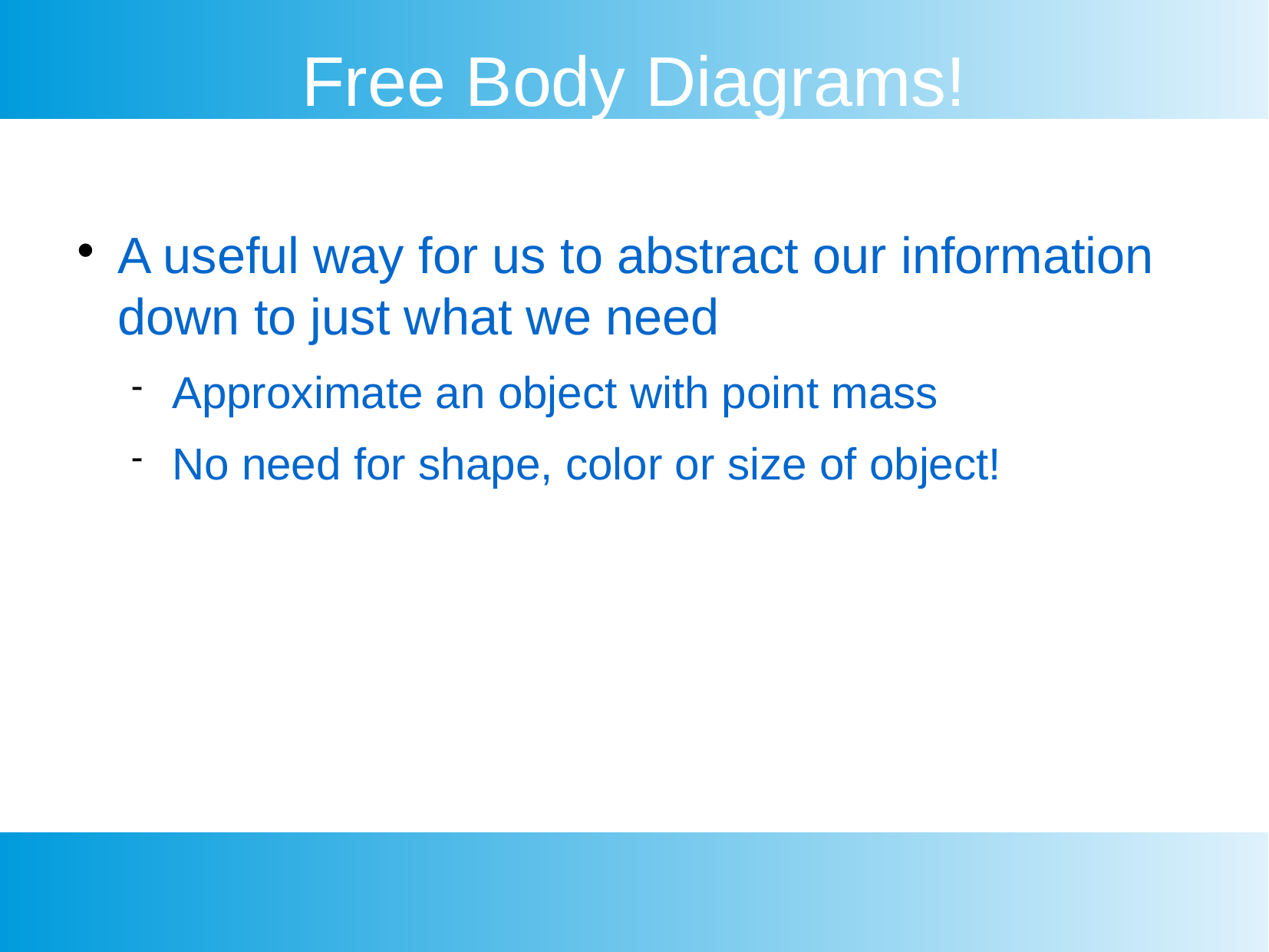

Free Body Diagrams!
A useful way for us to abstract our information down to just what we need
Approximate an object with point mass
No need for shape, color or size of object!